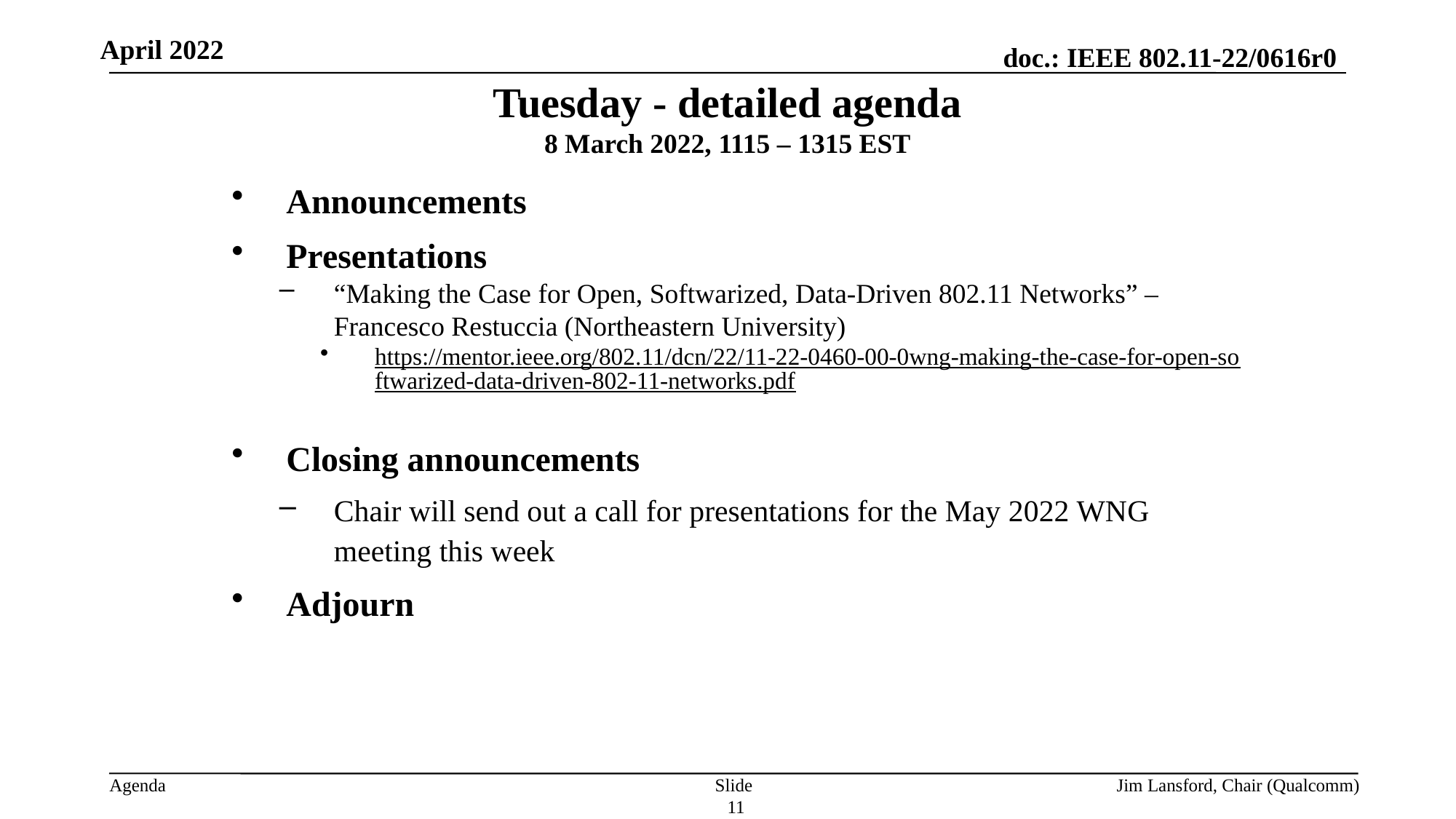

April 2022
Tuesday - detailed agenda
8 March 2022, 1115 – 1315 EST
Announcements
Presentations
“Making the Case for Open, Softwarized, Data-Driven 802.11 Networks” – Francesco Restuccia (Northeastern University)
https://mentor.ieee.org/802.11/dcn/22/11-22-0460-00-0wng-making-the-case-for-open-softwarized-data-driven-802-11-networks.pdf
Closing announcements
Chair will send out a call for presentations for the May 2022 WNG meeting this week
Adjourn

Slide 11
Jim Lansford, Chair (Qualcomm)